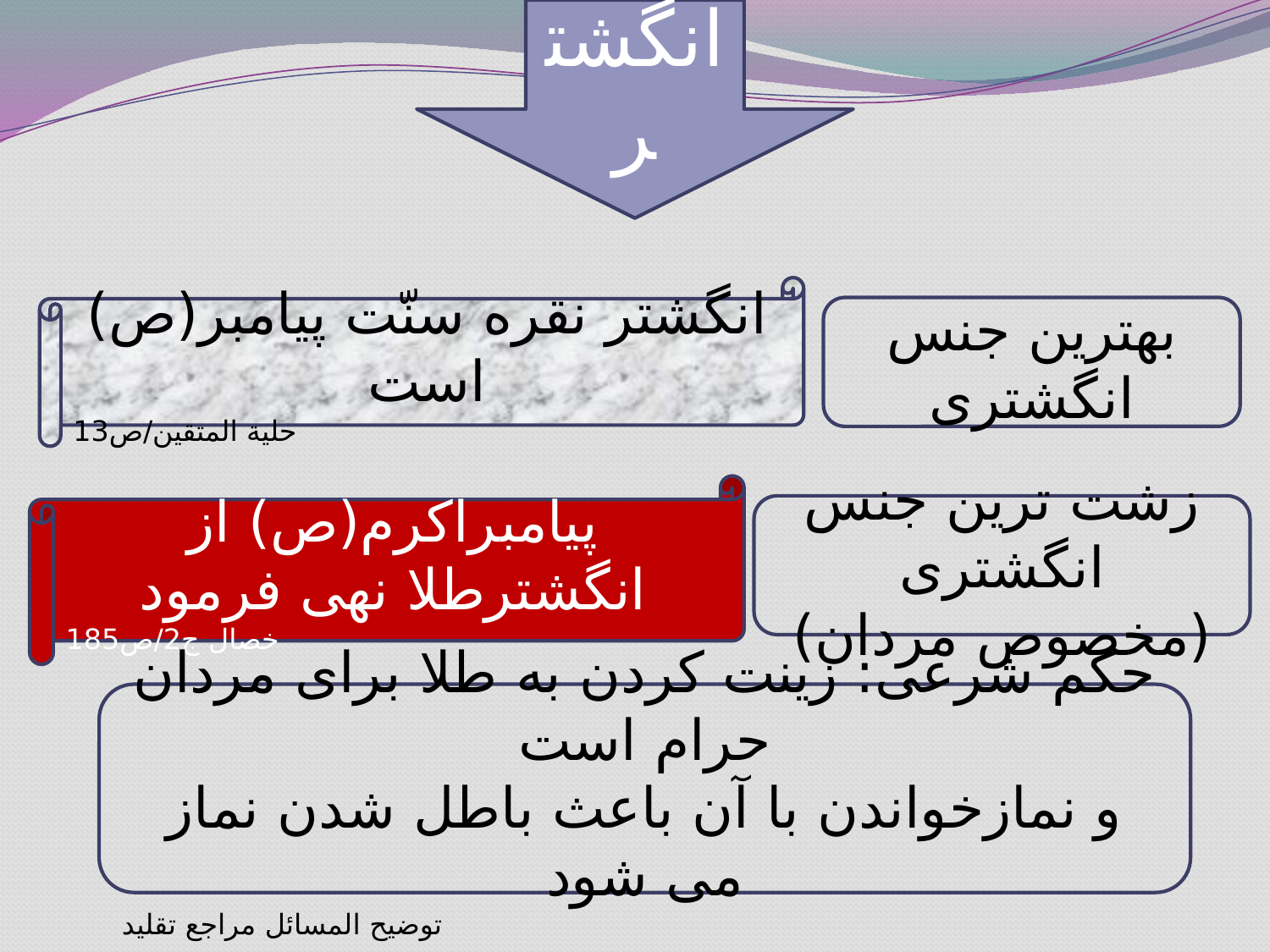

انگشتر
انگشتر نقره سنّت پیامبر(ص) است
حلیة المتقین/ص13
بهترین جنس انگشتری
پیامبراکرم(ص) از انگشترطلا نهی فرمود
خصال ج‏2/ص185
زشت ترین جنس انگشتری
(مخصوص مردان)
حکم شرعی: زینت کردن به طلا برای مردان حرام است
و نمازخواندن با آن باعث باطل شدن نماز می شود
توضیح المسائل مراجع تقلید